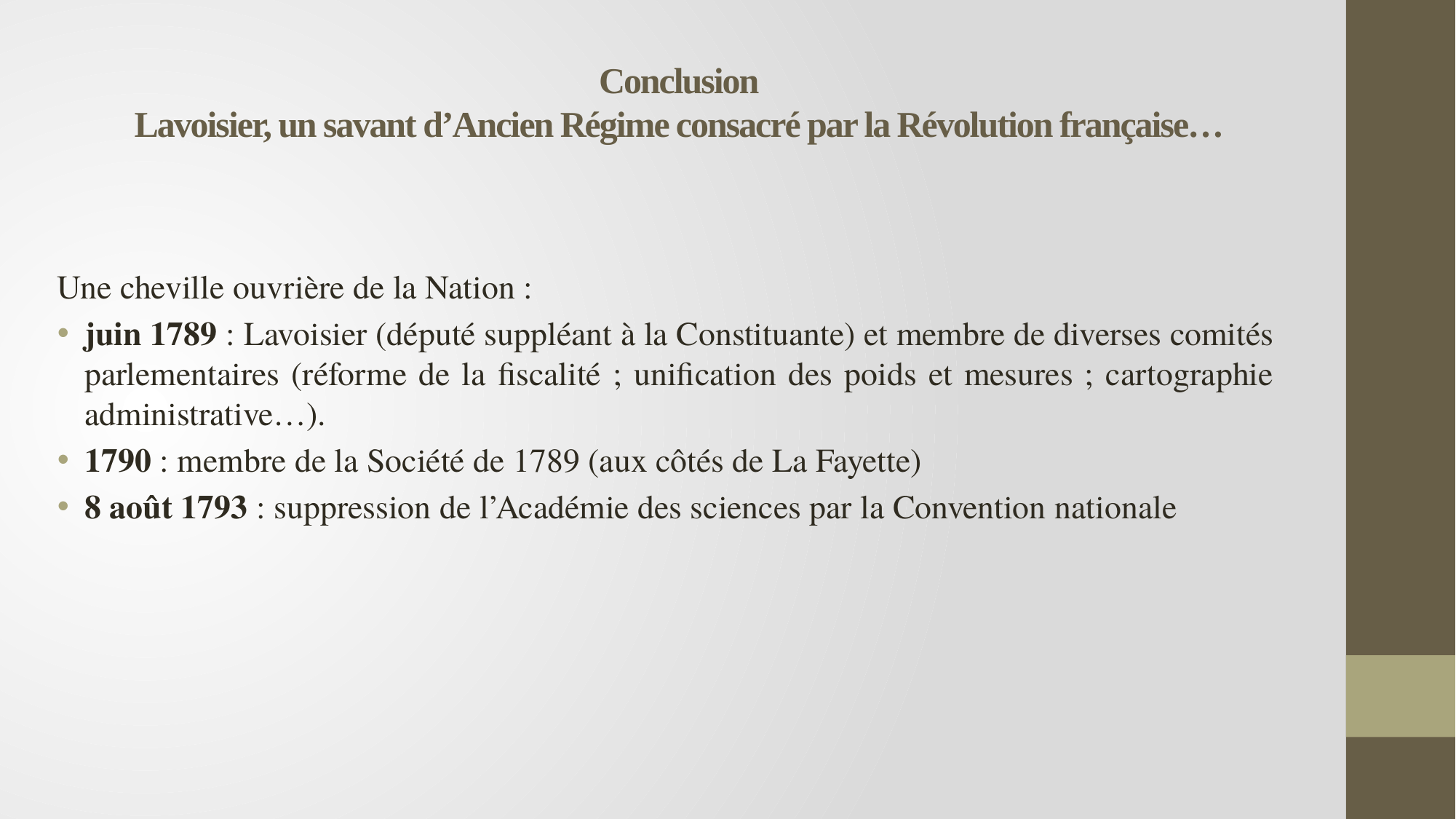

# Conclusion Lavoisier, un savant d’Ancien Régime consacré par la Révolution française…
Une cheville ouvrière de la Nation :
juin 1789 : Lavoisier (député suppléant à la Constituante) et membre de diverses comités parlementaires (réforme de la fiscalité ; unification des poids et mesures ; cartographie administrative…).
1790 : membre de la Société de 1789 (aux côtés de La Fayette)
8 août 1793 : suppression de l’Académie des sciences par la Convention nationale